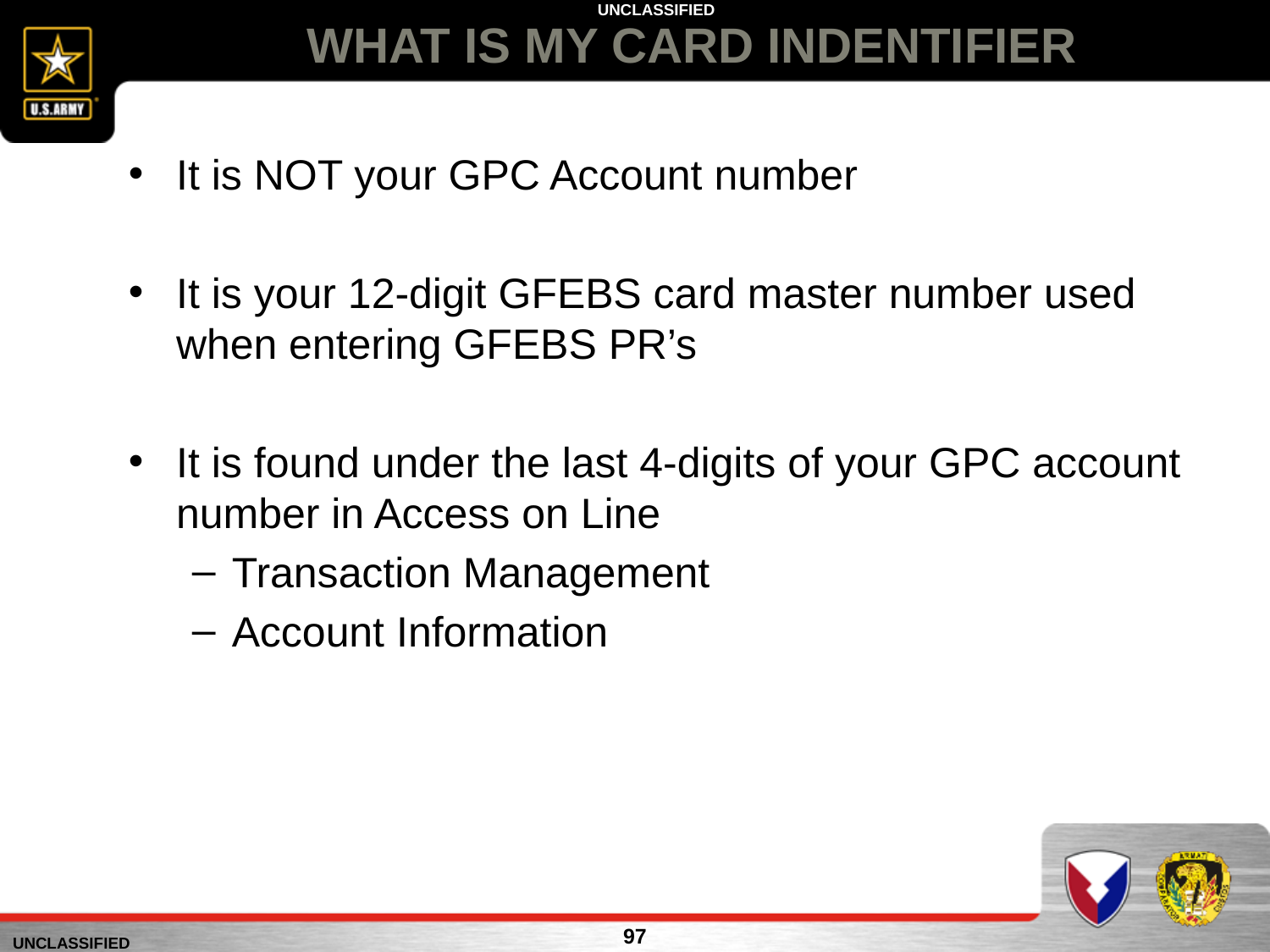

# WHAT IS MY CARD INDENTIFIER
It is NOT your GPC Account number

It is your 12-digit GFEBS card master number used when entering GFEBS PR’s

It is found under the last 4-digits of your GPC account number in Access on Line
Transaction Management
Account Information
97